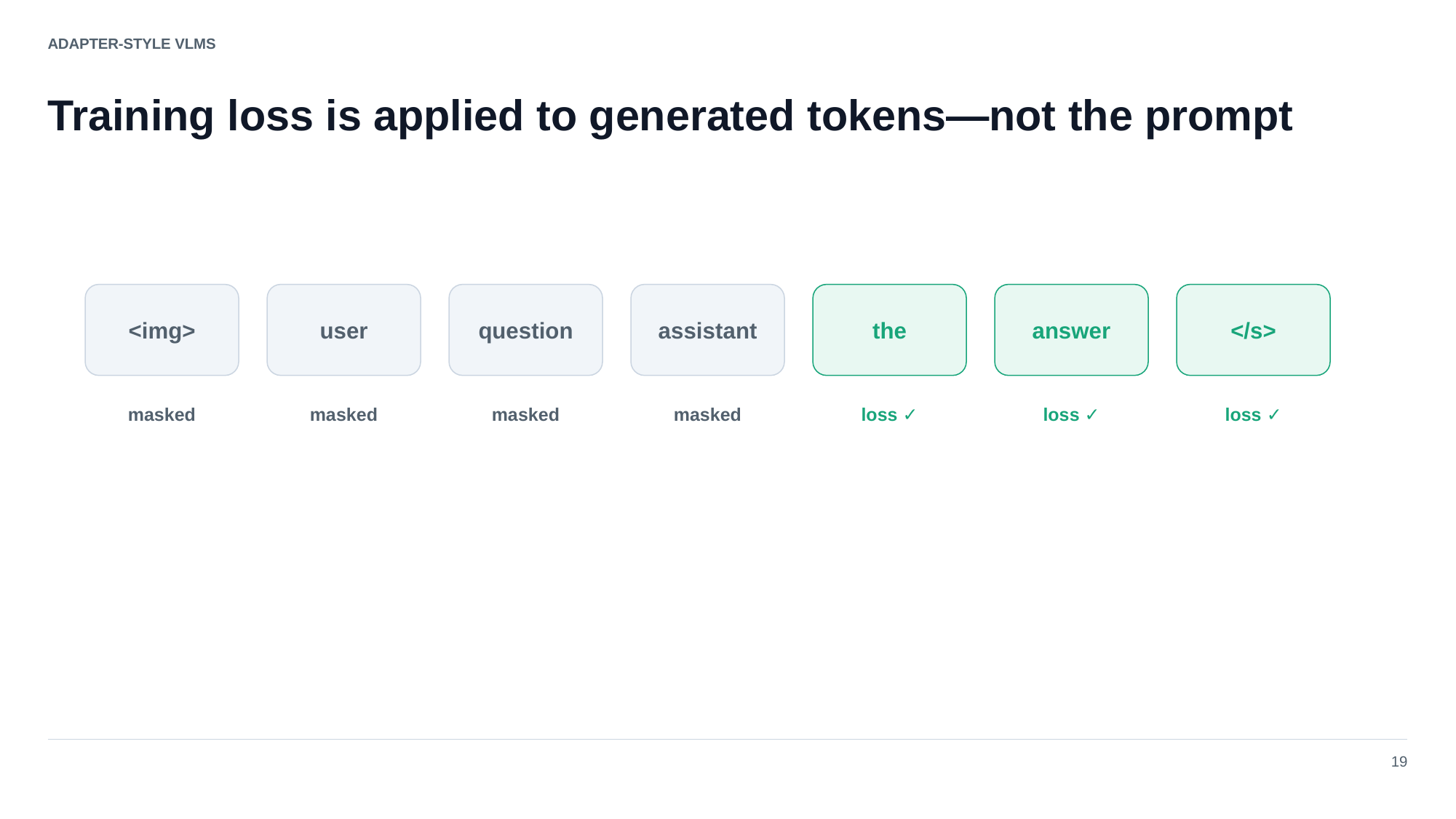

ADAPTER-STYLE VLMS
Training loss is applied to generated tokens—not the prompt

<img>
user
question
assistant
the
answer
</s>
masked
masked
masked
masked
loss ✓
loss ✓
loss ✓
19